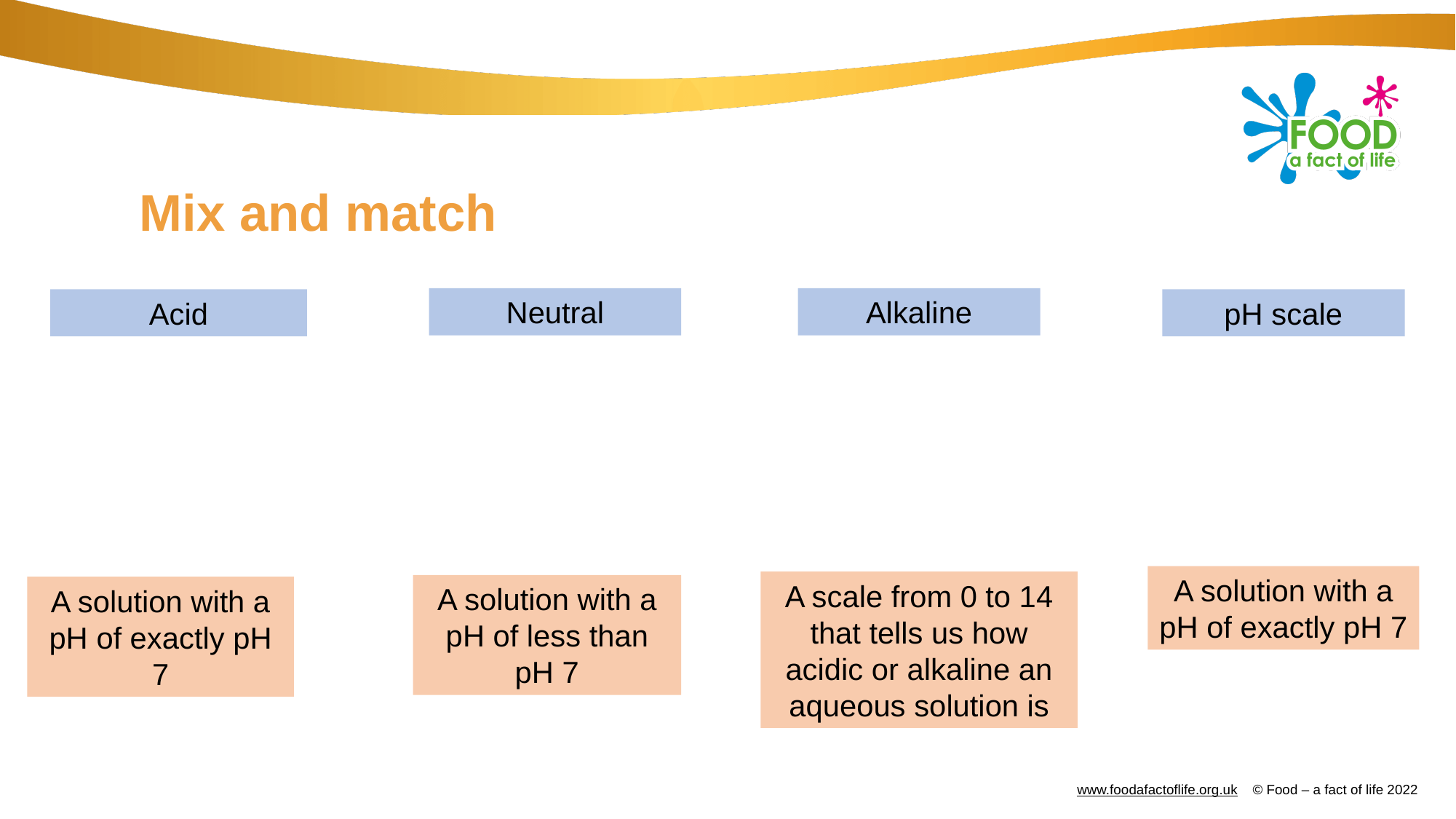

# Mix and match
Neutral
Alkaline
Acid
pH scale
A solution with a pH of exactly pH 7
A scale from 0 to 14 that tells us how acidic or alkaline an aqueous solution is
A solution with a pH of less than pH 7
A solution with a pH of exactly pH 7